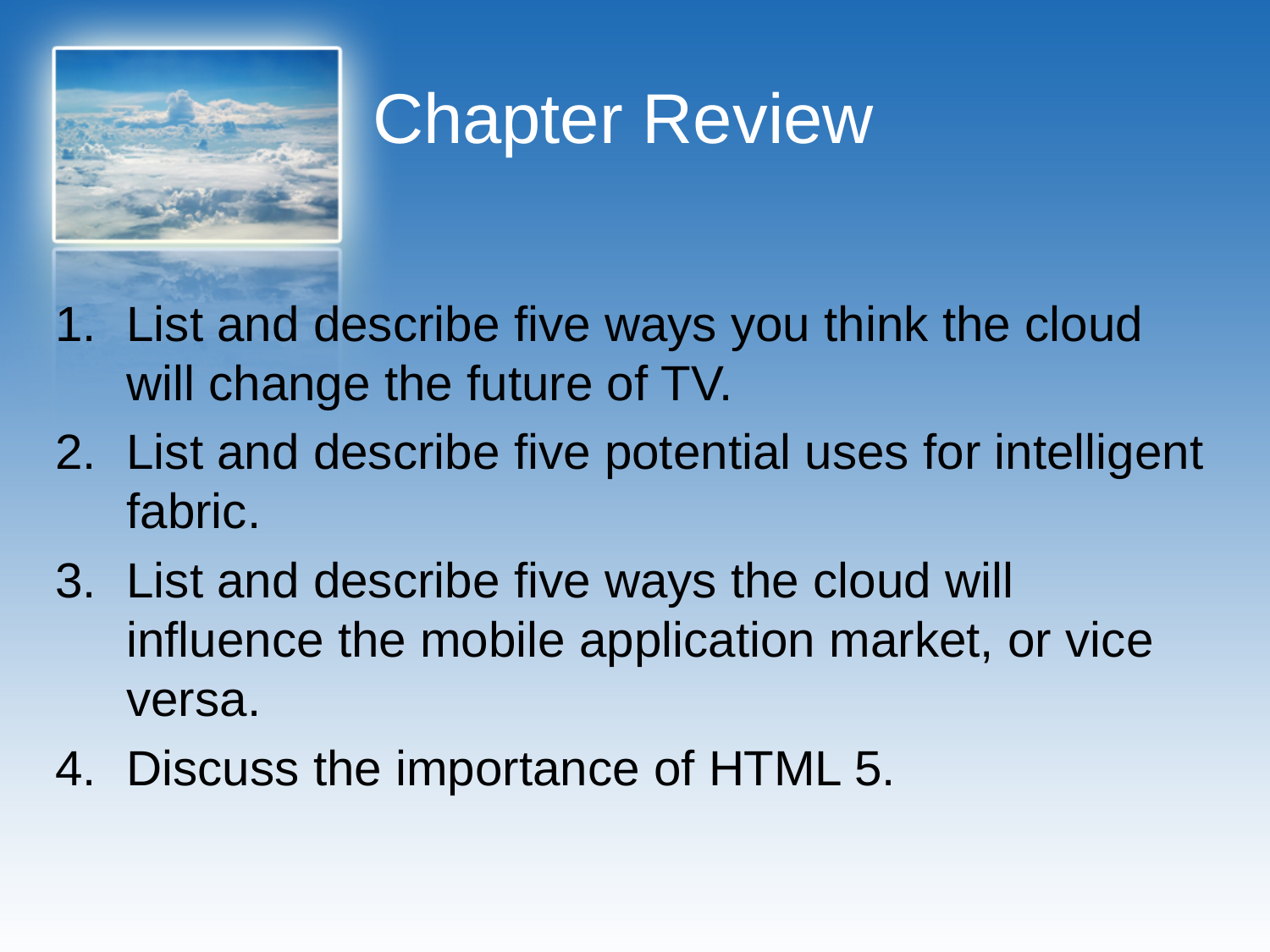

# Chapter Review
List and describe five ways you think the cloud will change the future of TV.
List and describe five potential uses for intelligent fabric.
List and describe five ways the cloud will influence the mobile application market, or vice versa.
Discuss the importance of HTML 5.